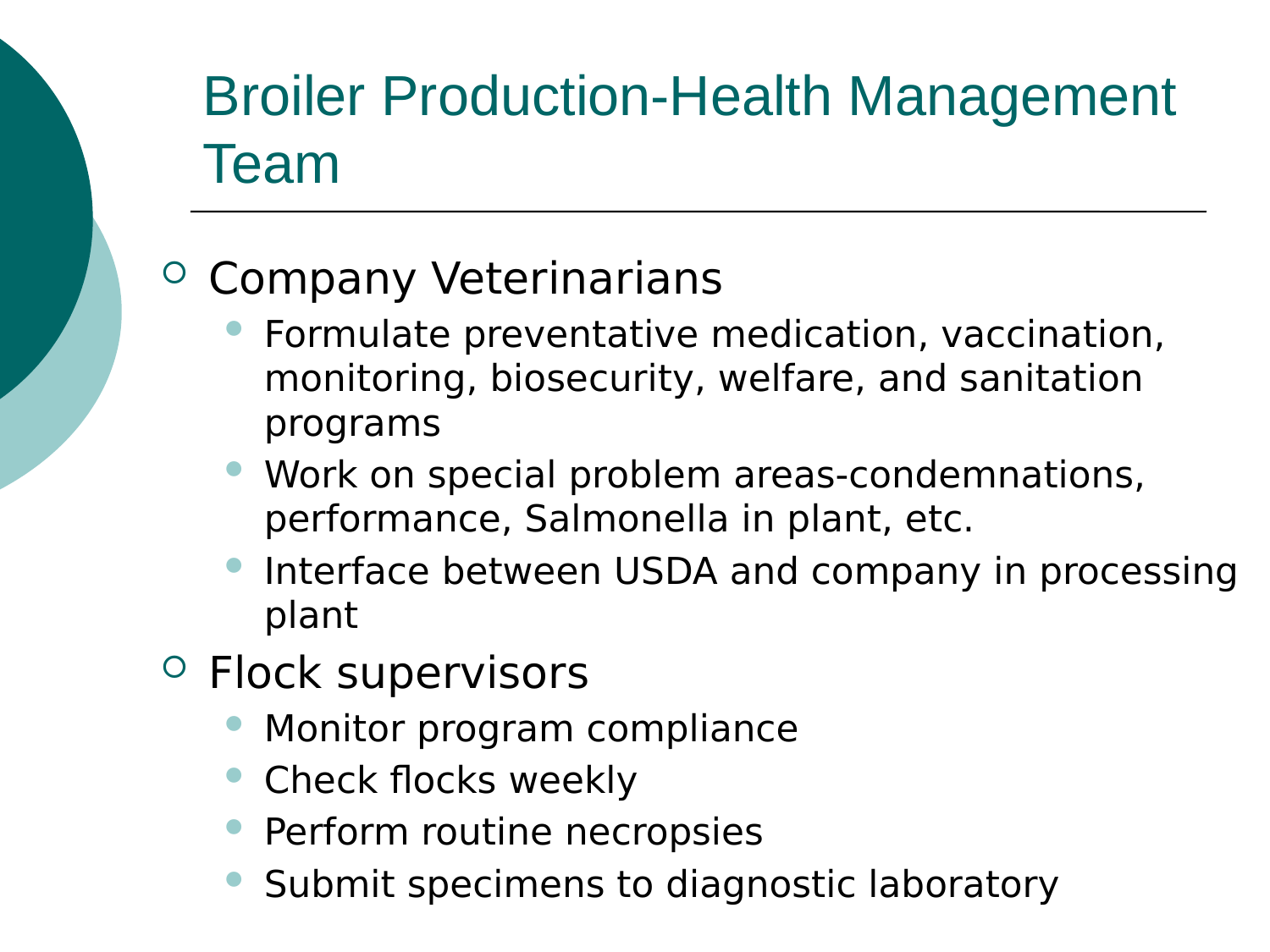

# Broiler Production-Health Management Team
Company Veterinarians
Formulate preventative medication, vaccination, monitoring, biosecurity, welfare, and sanitation programs
Work on special problem areas-condemnations, performance, Salmonella in plant, etc.
Interface between USDA and company in processing plant
Flock supervisors
Monitor program compliance
Check flocks weekly
Perform routine necropsies
Submit specimens to diagnostic laboratory